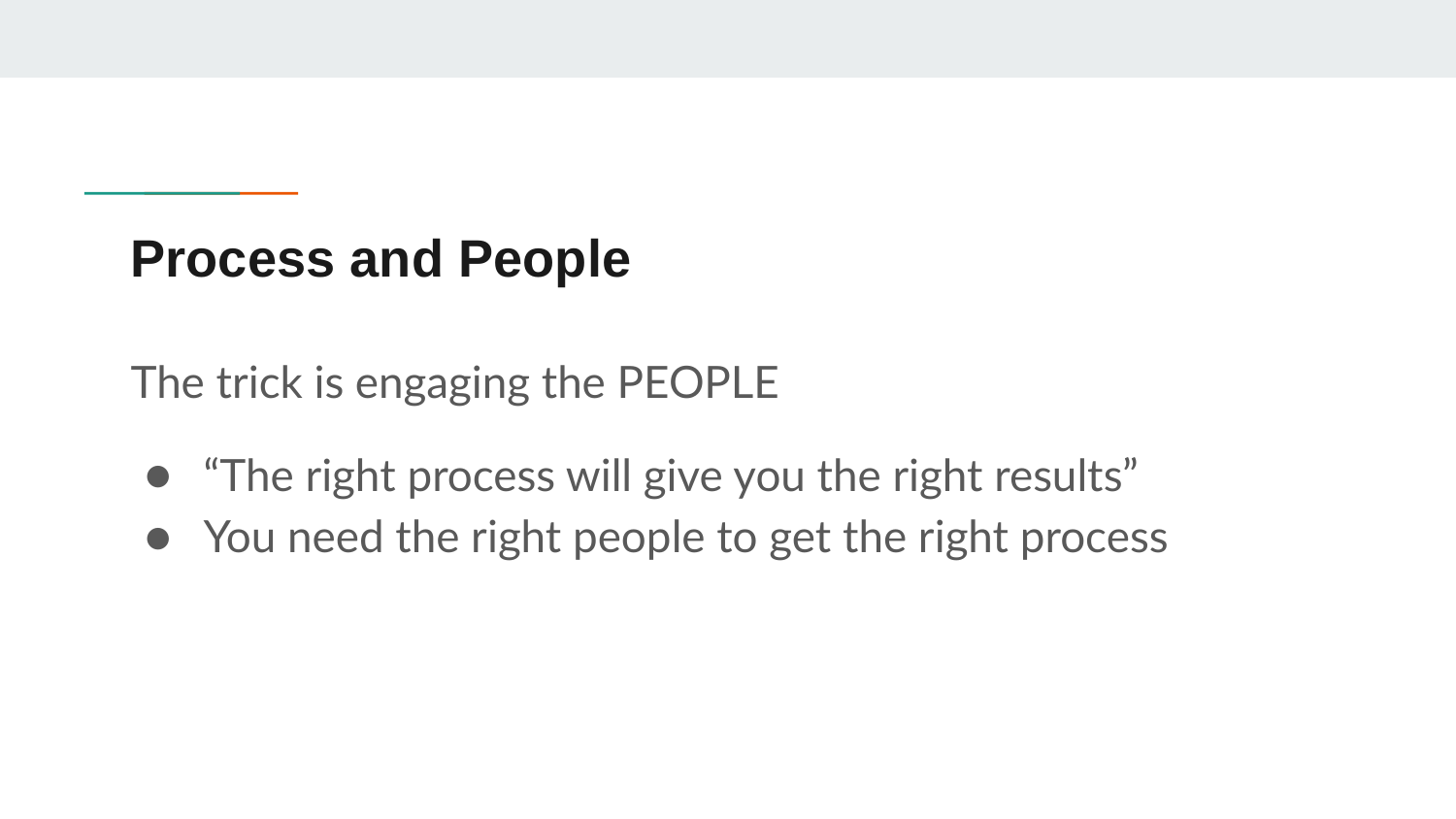

# Process and People
The trick is engaging the PEOPLE
“The right process will give you the right results”
You need the right people to get the right process